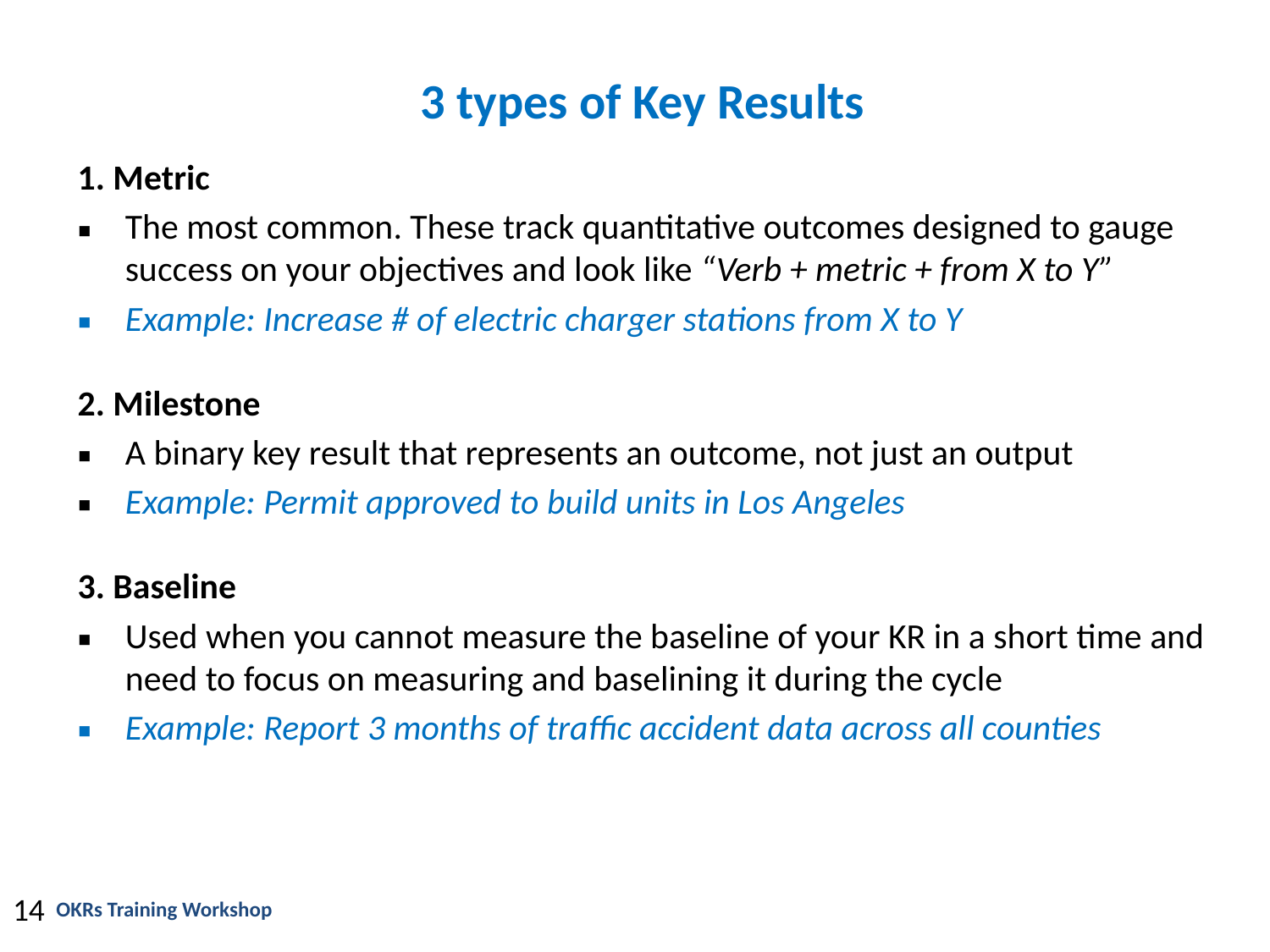

3 types of Key Results
1. Metric
The most common. These track quantitative outcomes designed to gauge success on your objectives and look like “Verb + metric + from X to Y”
Example: Increase # of electric charger stations from X to Y
2. Milestone
A binary key result that represents an outcome, not just an output
Example: Permit approved to build units in Los Angeles
3. Baseline
Used when you cannot measure the baseline of your KR in a short time and need to focus on measuring and baselining it during the cycle
Example: Report 3 months of traffic accident data across all counties

14
OKRs Training Workshop